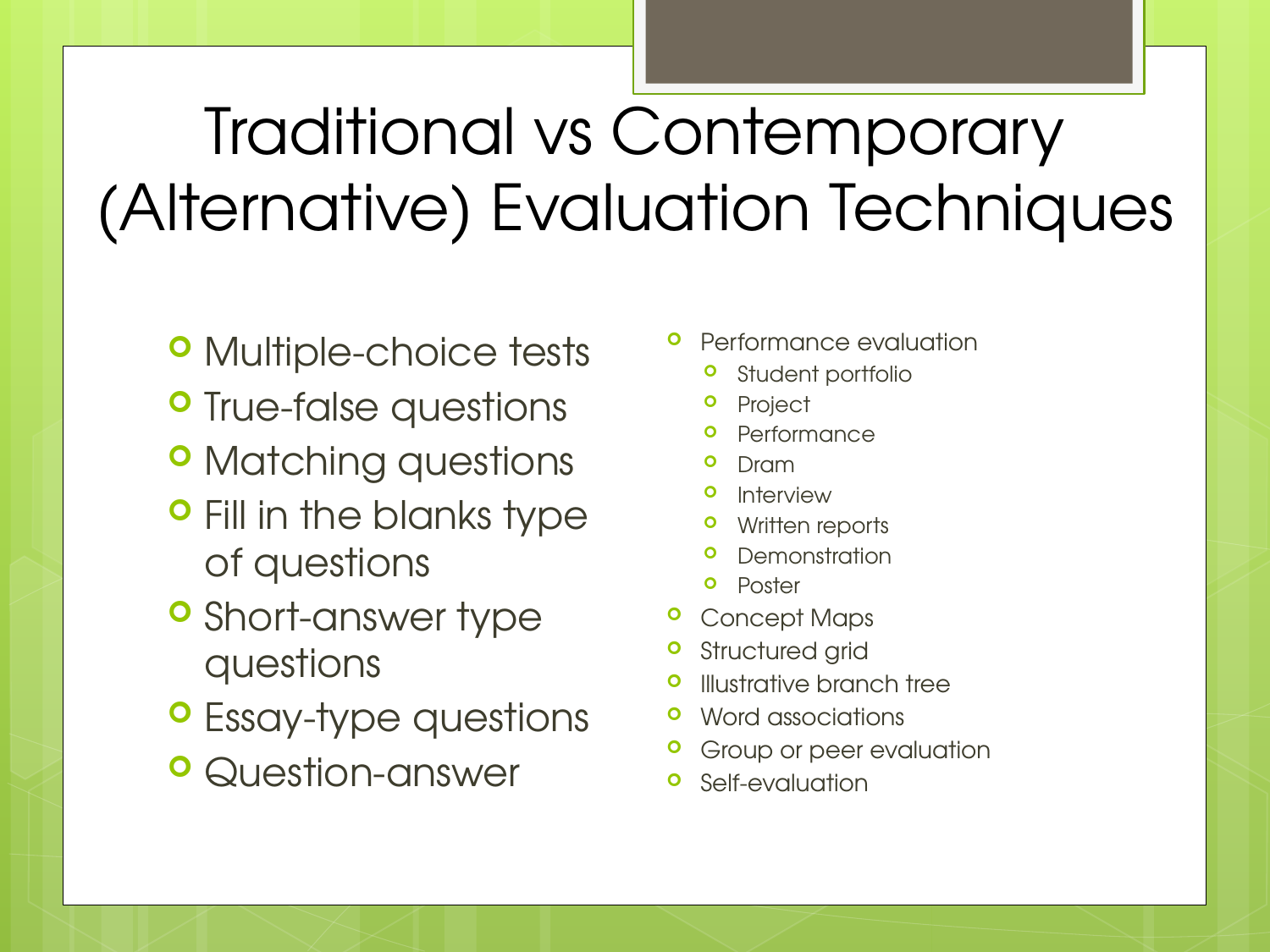

# Traditional vs Contemporary (Alternative) Evaluation Techniques
Performance evaluation
Student portfolio
Project
Performance
Dram
Interview
Written reports
Demonstration
Poster
Concept Maps
Structured grid
Illustrative branch tree
Word associations
Group or peer evaluation
Self-evaluation

Multiple-choice tests
True-false questions
Matching questions
Fill in the blanks type of questions
Short-answer type questions
Essay-type questions
Question-answer